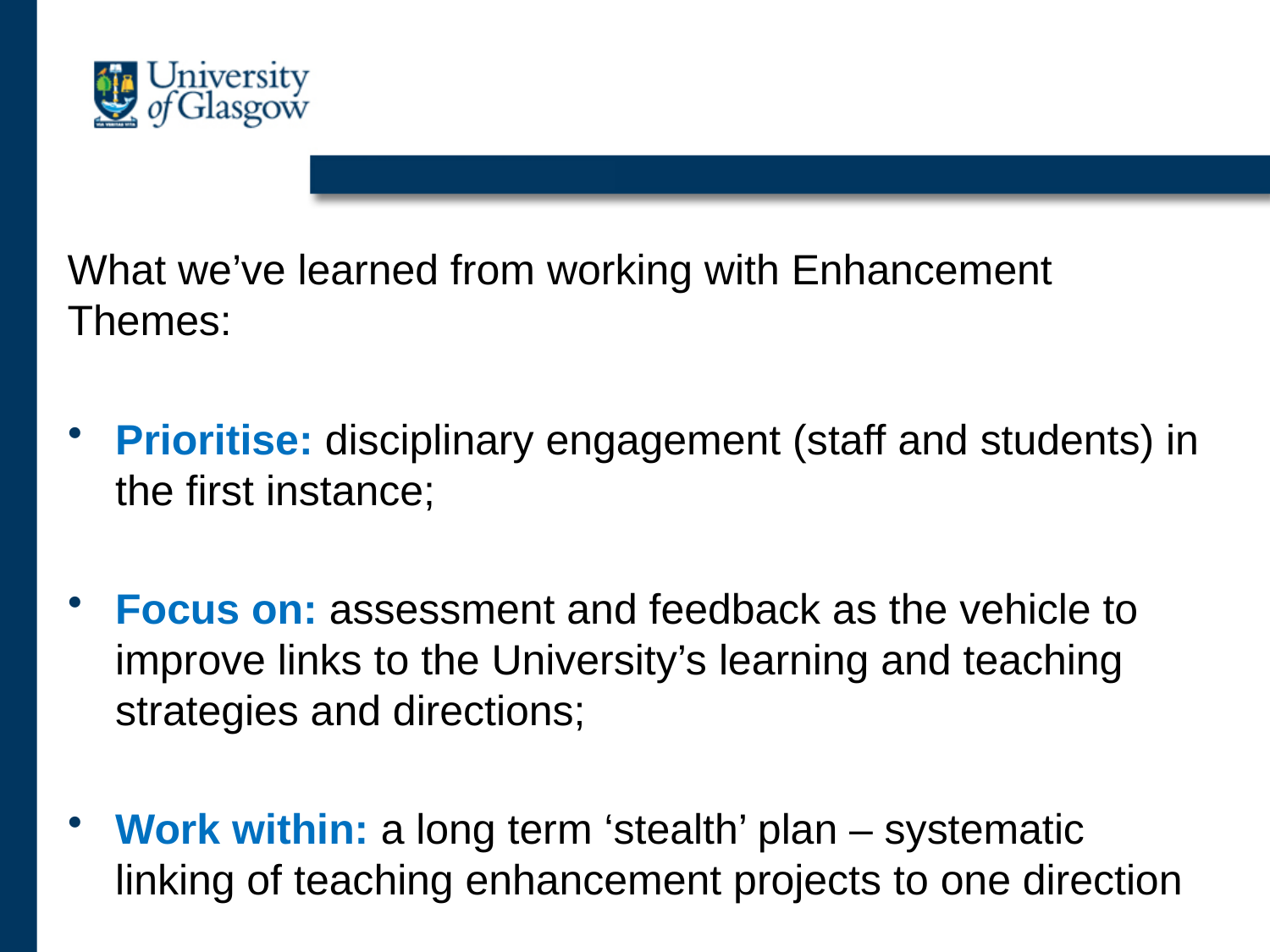

# Managing the paradoxes: CMAB
What we’ve learned from working with Enhancement Themes:
Prioritise: disciplinary engagement (staff and students) in the first instance;

Focus on: assessment and feedback as the vehicle to improve links to the University’s learning and teaching strategies and directions;

Work within: a long term ‘stealth’ plan – systematic linking of teaching enhancement projects to one direction